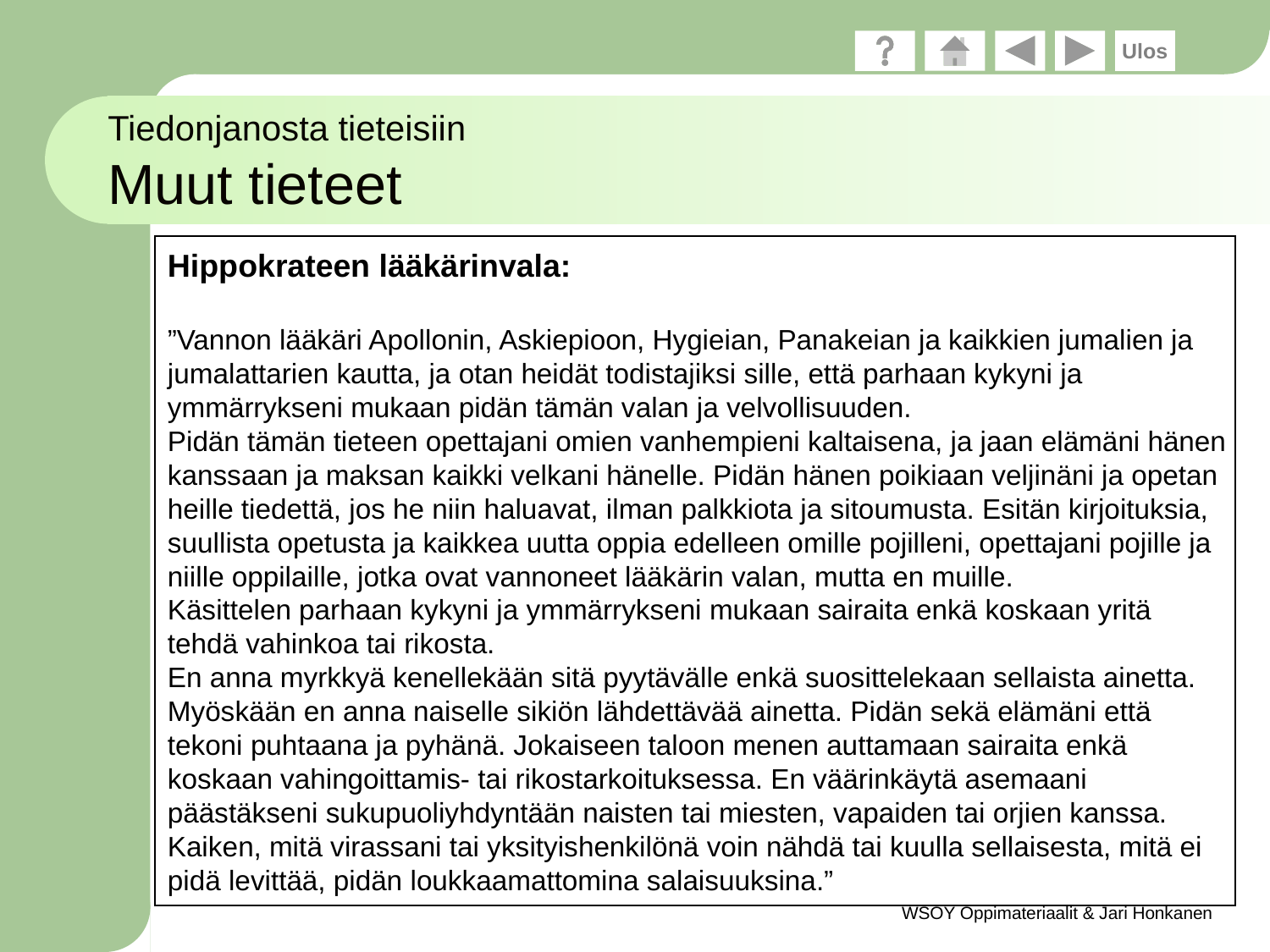

# Tiedonjanosta tieteisiin Muut tieteet
Hippokrateen lääkärinvala:

”Vannon lääkäri Apollonin, Askiepioon, Hygieian, Panakeian ja kaikkien jumalien ja
jumalattarien kautta, ja otan heidät todistajiksi sille, että parhaan kykyni ja
ymmärrykseni mukaan pidän tämän valan ja velvollisuuden.
Pidän tämän tieteen opettajani omien vanhempieni kaltaisena, ja jaan elämäni hänen
kanssaan ja maksan kaikki velkani hänelle. Pidän hänen poikiaan veljinäni ja opetan
heille tiedettä, jos he niin haluavat, ilman palkkiota ja sitoumusta. Esitän kirjoituksia,
suullista opetusta ja kaikkea uutta oppia edelleen omille pojilleni, opettajani pojille ja
niille oppilaille, jotka ovat vannoneet lääkärin valan, mutta en muille.
Käsittelen parhaan kykyni ja ymmärrykseni mukaan sairaita enkä koskaan yritä
tehdä vahinkoa tai rikosta.
En anna myrkkyä kenellekään sitä pyytävälle enkä suosittelekaan sellaista ainetta.
Myöskään en anna naiselle sikiön lähdettävää ainetta. Pidän sekä elämäni että
tekoni puhtaana ja pyhänä. Jokaiseen taloon menen auttamaan sairaita enkä
koskaan vahingoittamis- tai rikostarkoituksessa. En väärinkäytä asemaani
päästäkseni sukupuoliyhdyntään naisten tai miesten, vapaiden tai orjien kanssa.
Kaiken, mitä virassani tai yksityishenkilönä voin nähdä tai kuulla sellaisesta, mitä ei
pidä levittää, pidän loukkaamattomina salaisuuksina.”
Hippokrates, lääketieteen isä
Kos-saarelle sairaala
lääkärin vala
Herodotos, historian isä
persialaissotien kuvausta perimätiedon varassa
kuvasi myös muuta kuin sotaa ja politiikkaa
Thukydides
peloponnesolaissotien historiaa
syiden ja seurausten tarkempaa analysointia

WSOY Oppimateriaalit & Jari Honkanen